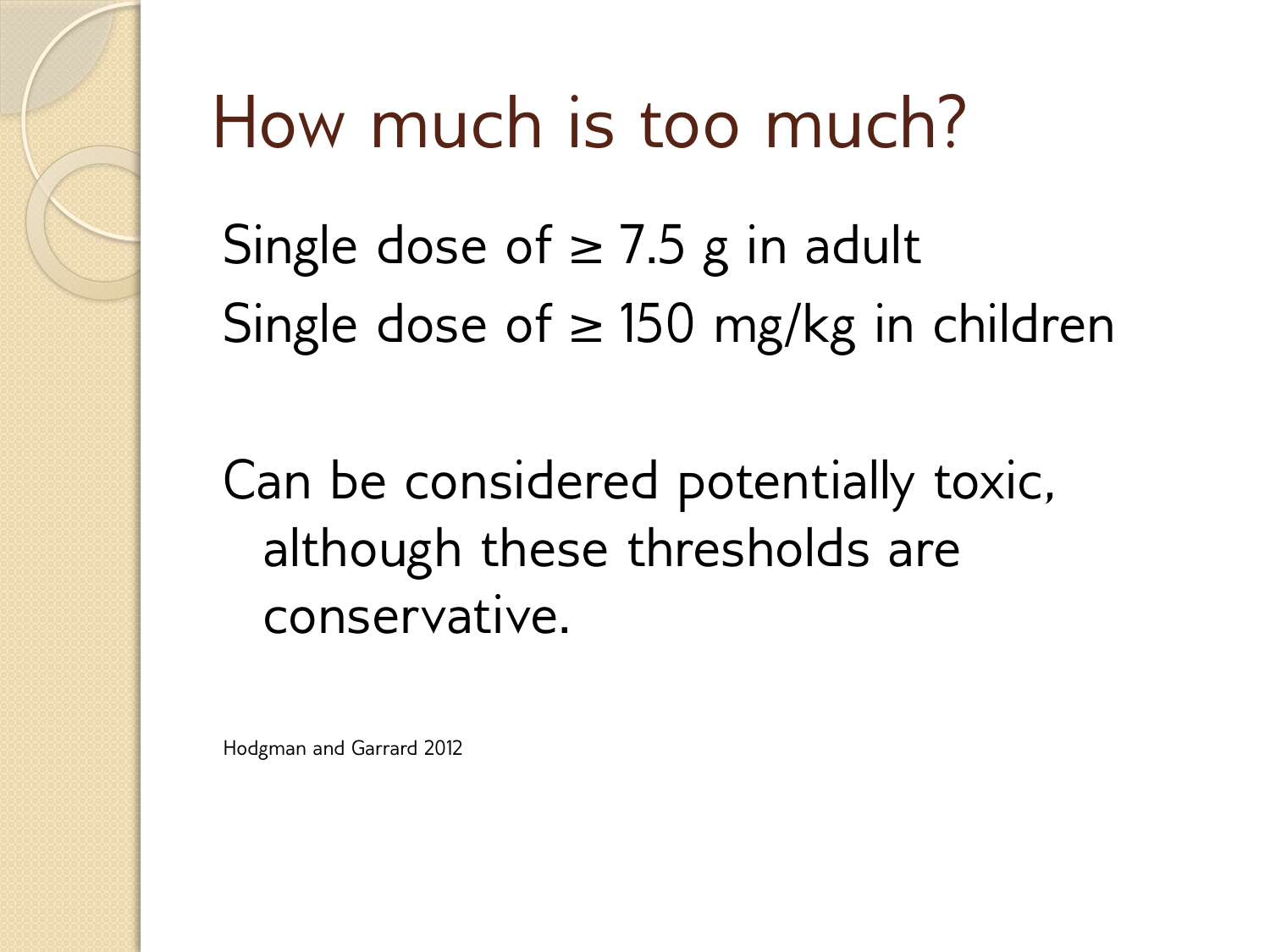

# How much is too much?
Single dose of ≥ 7.5 g in adult
Single dose of ≥ 150 mg/kg in children

Can be considered potentially toxic, although these thresholds are conservative.

Hodgman and Garrard 2012